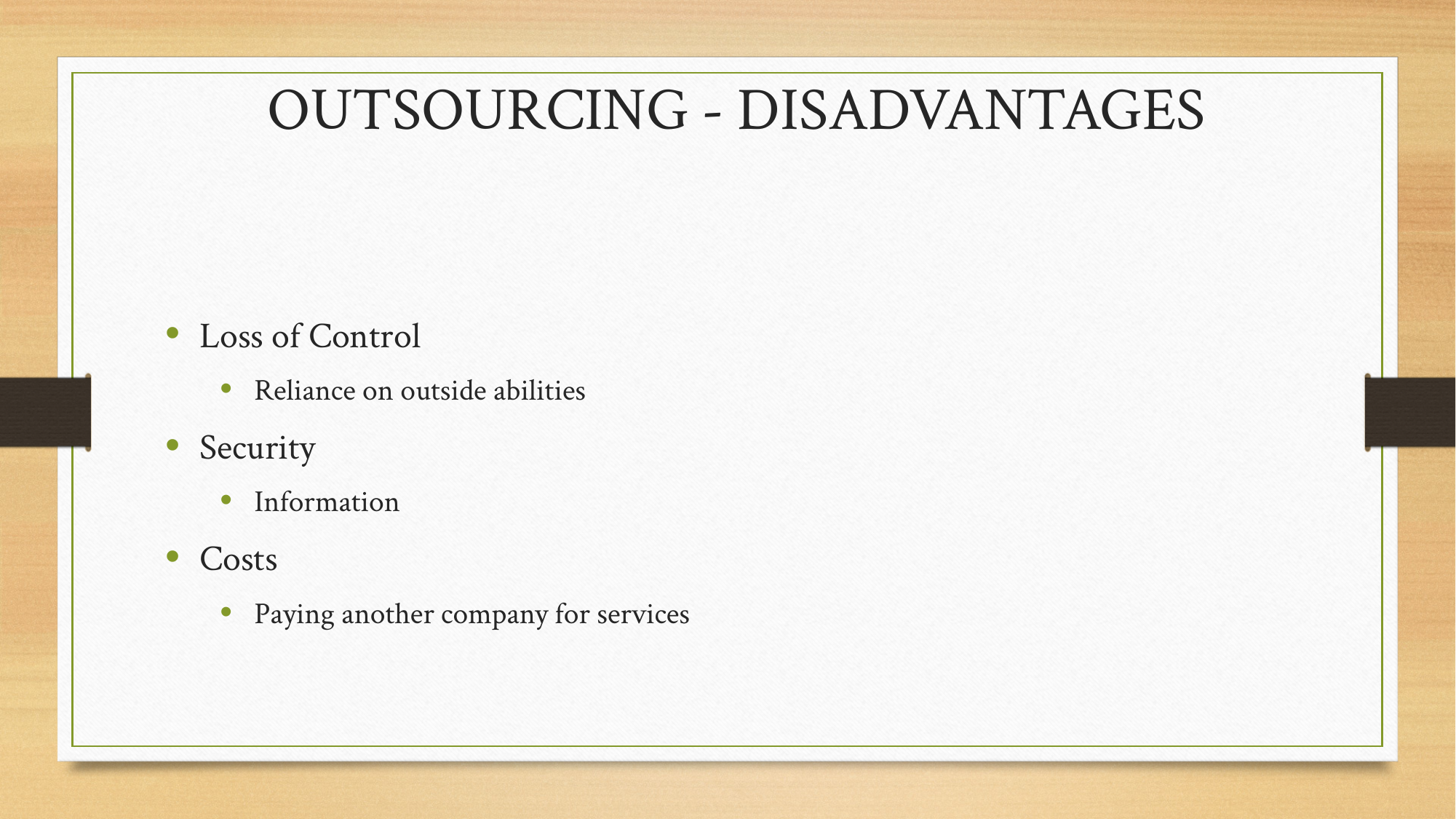

Loss of Control
Reliance on outside abilities
Security
Information
Costs
Paying another company for services
Outsourcing - Disadvantages